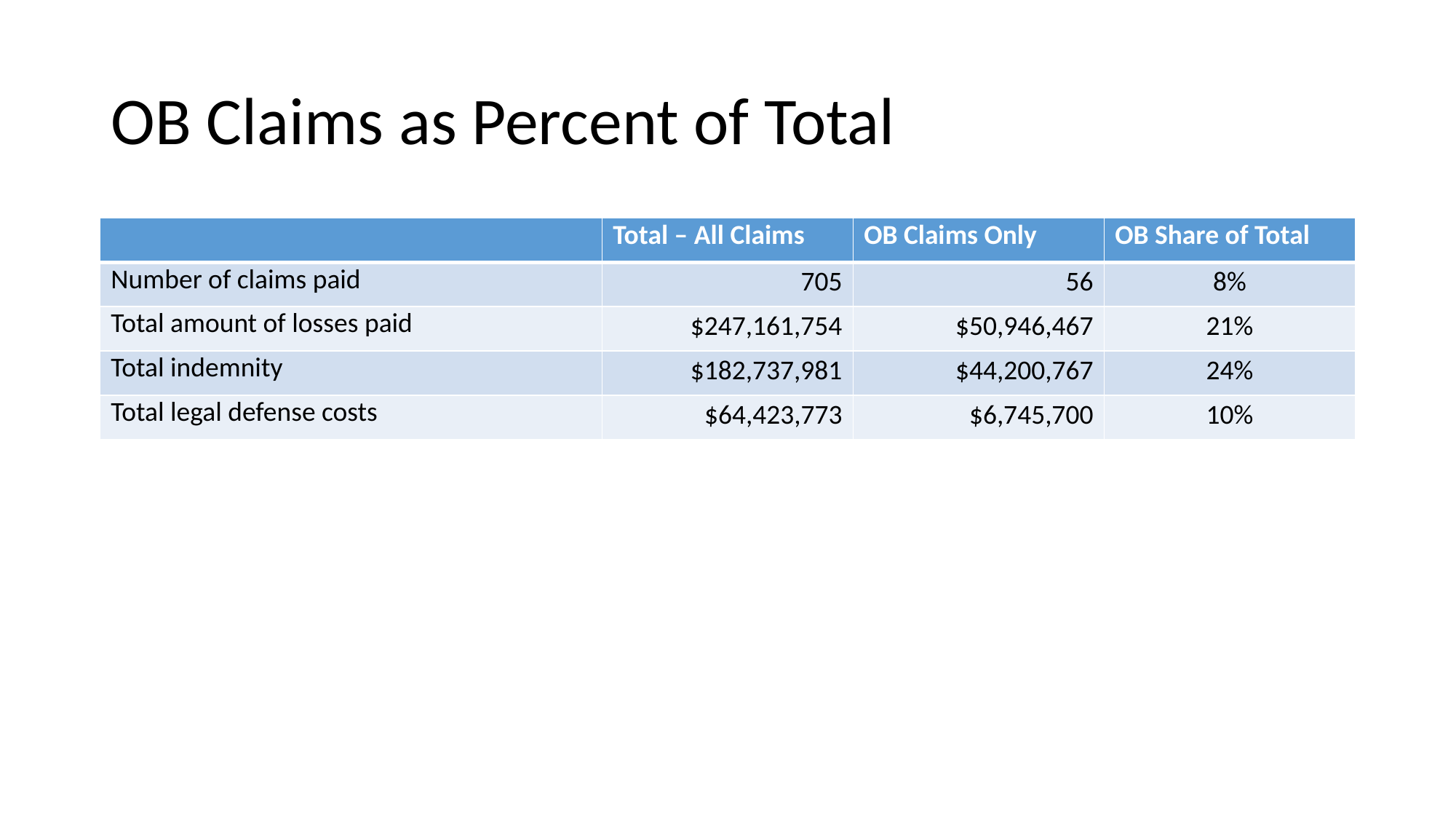

# OB Claims as Percent of Total
|  | Total – All Claims | OB Claims Only | OB Share of Total |
| --- | --- | --- | --- |
| Number of claims paid | 705 | 56 | 8% |
| Total amount of losses paid | $247,161,754 | $50,946,467 | 21% |
| Total indemnity | $182,737,981 | $44,200,767 | 24% |
| Total legal defense costs | $64,423,773 | $6,745,700 | 10% |